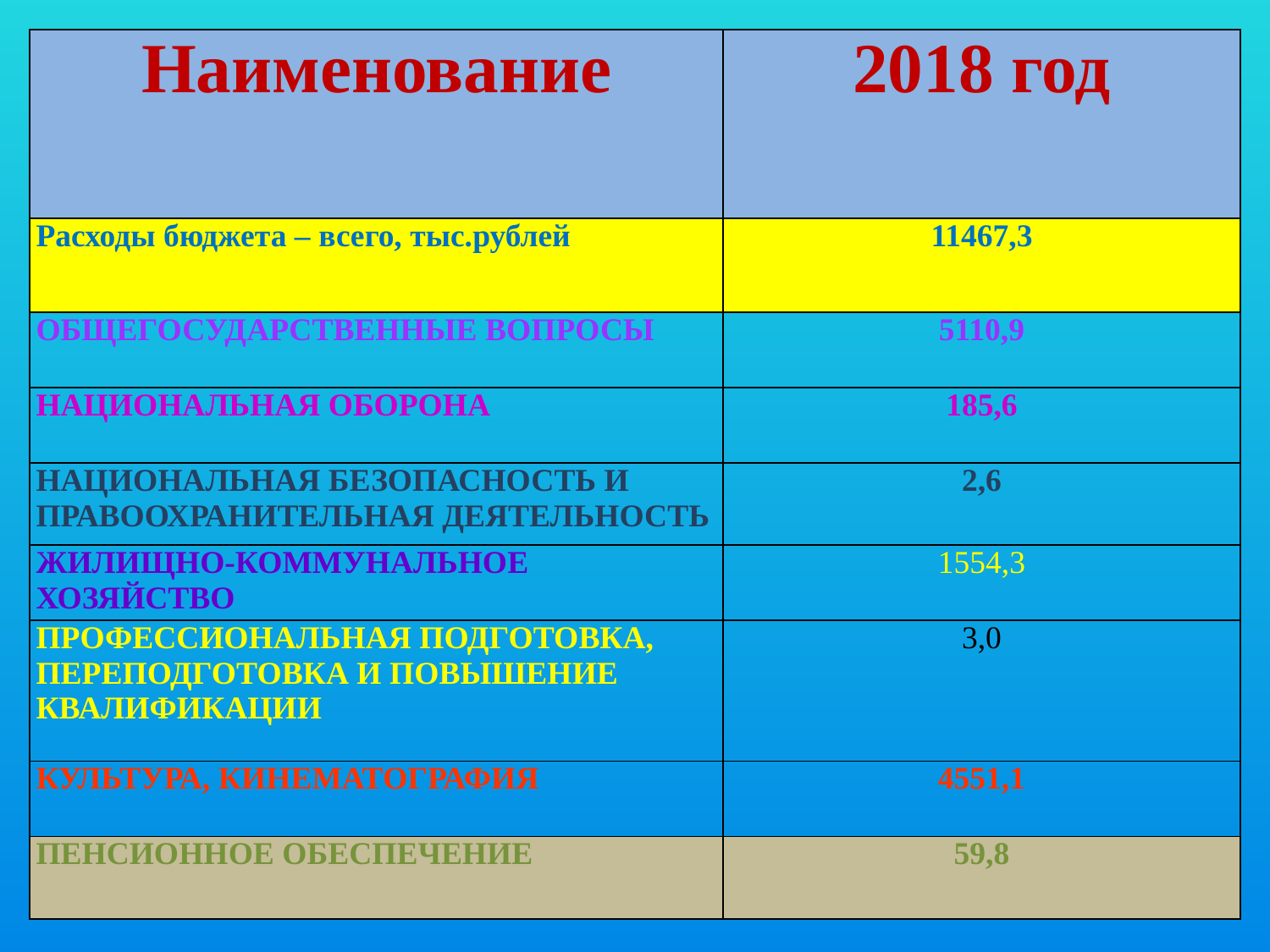

| Наименование | 2018 год |
| --- | --- |
| Расходы бюджета – всего, тыс.рублей | 11467,3 |
| ОБЩЕГОСУДАРСТВЕННЫЕ ВОПРОСЫ | 5110,9 |
| НАЦИОНАЛЬНАЯ ОБОРОНА | 185,6 |
| НАЦИОНАЛЬНАЯ БЕЗОПАСНОСТЬ И ПРАВООХРАНИТЕЛЬНАЯ ДЕЯТЕЛЬНОСТЬ | 2,6 |
| ЖИЛИЩНО-КОММУНАЛЬНОЕ ХОЗЯЙСТВО | 1554,3 |
| ПРОФЕССИОНАЛЬНАЯ ПОДГОТОВКА, ПЕРЕПОДГОТОВКА И ПОВЫШЕНИЕ КВАЛИФИКАЦИИ | 3,0 |
| КУЛЬТУРА, КИНЕМАТОГРАФИЯ | 4551,1 |
| ПЕНСИОННОЕ ОБЕСПЕЧЕНИЕ | 59,8 |